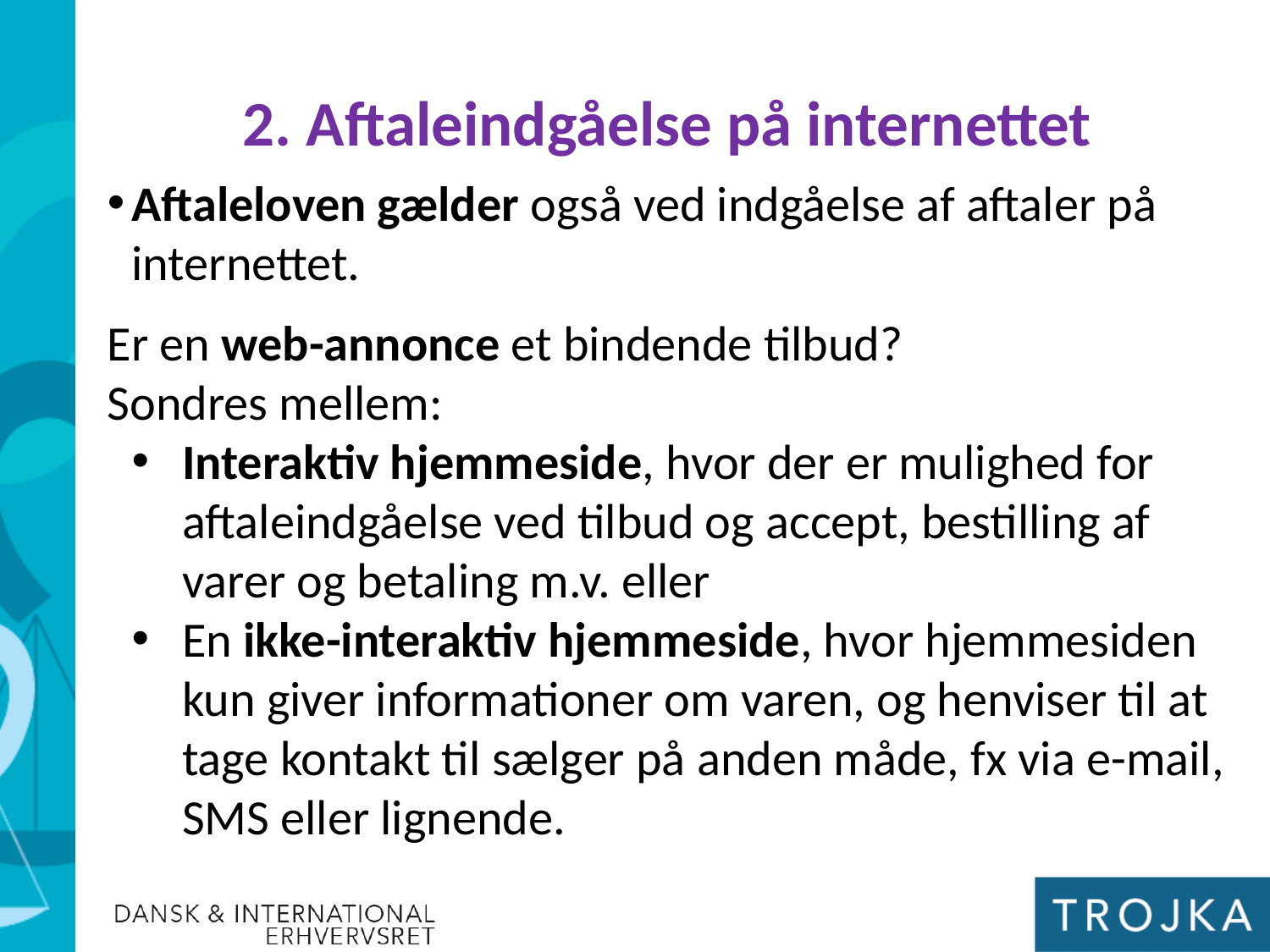

2. Aftaleindgåelse på internettet
Aftaleloven gælder også ved indgåelse af aftaler på internettet.

Er en web-annonce et bindende tilbud?
Sondres mellem:
Interaktiv hjemmeside, hvor der er mulighed for aftaleindgåelse ved tilbud og accept, bestilling af varer og betaling m.v. eller
En ikke-interaktiv hjemmeside, hvor hjemmesiden kun giver informationer om varen, og henviser til at tage kontakt til sælger på anden måde, fx via e-mail, SMS eller lignende.